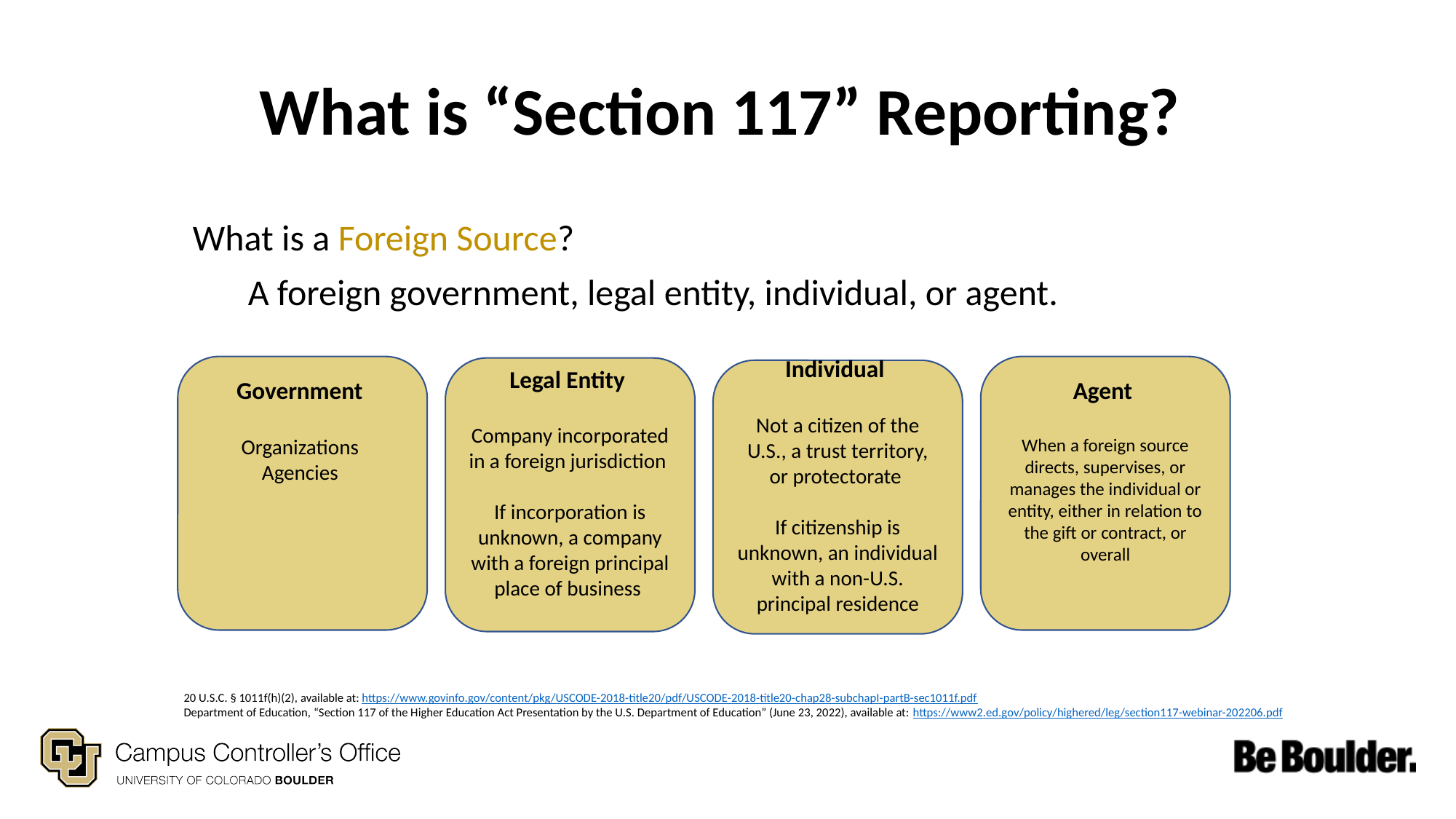

# What is “Section 117” Reporting?

What is a Foreign Source?
A foreign government, legal entity, individual, or agent.

Government

Organizations
Agencies

Agent

When a foreign source directs, supervises, or manages the individual or entity, either in relation to the gift or contract, or overall

Legal Entity

Company incorporated in a foreign jurisdiction

If incorporation is unknown, a company with a foreign principal place of business

Individual

Not a citizen of the U.S., a trust territory, or protectorate

If citizenship is unknown, an individual with a non-U.S. principal residence

20 U.S.C. § 1011f(h)(2), available at: https://www.govinfo.gov/content/pkg/USCODE-2018-title20/pdf/USCODE-2018-title20-chap28-subchapI-partB-sec1011f.pdf
Department of Education, “Section 117 of the Higher Education Act Presentation by the U.S. Department of Education” (June 23, 2022), available at: https://www2.ed.gov/policy/highered/leg/section117-webinar-202206.pdf